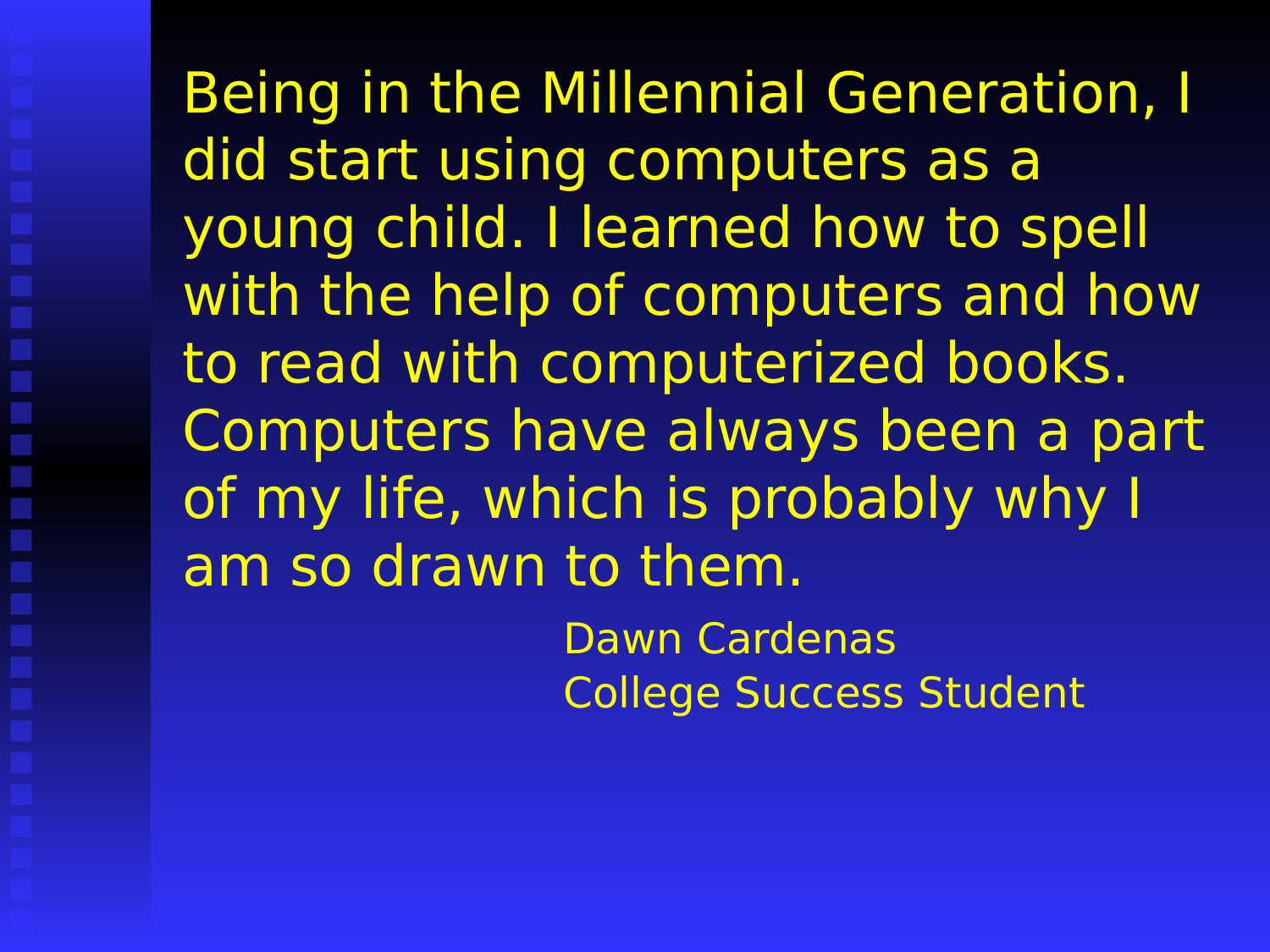

# Being in the Millennial Generation, I did start using computers as a young child. I learned how to spell with the help of computers and how to read with computerized books. Computers have always been a part of my life, which is probably why I am so drawn to them. Dawn Cardenas College Success Student